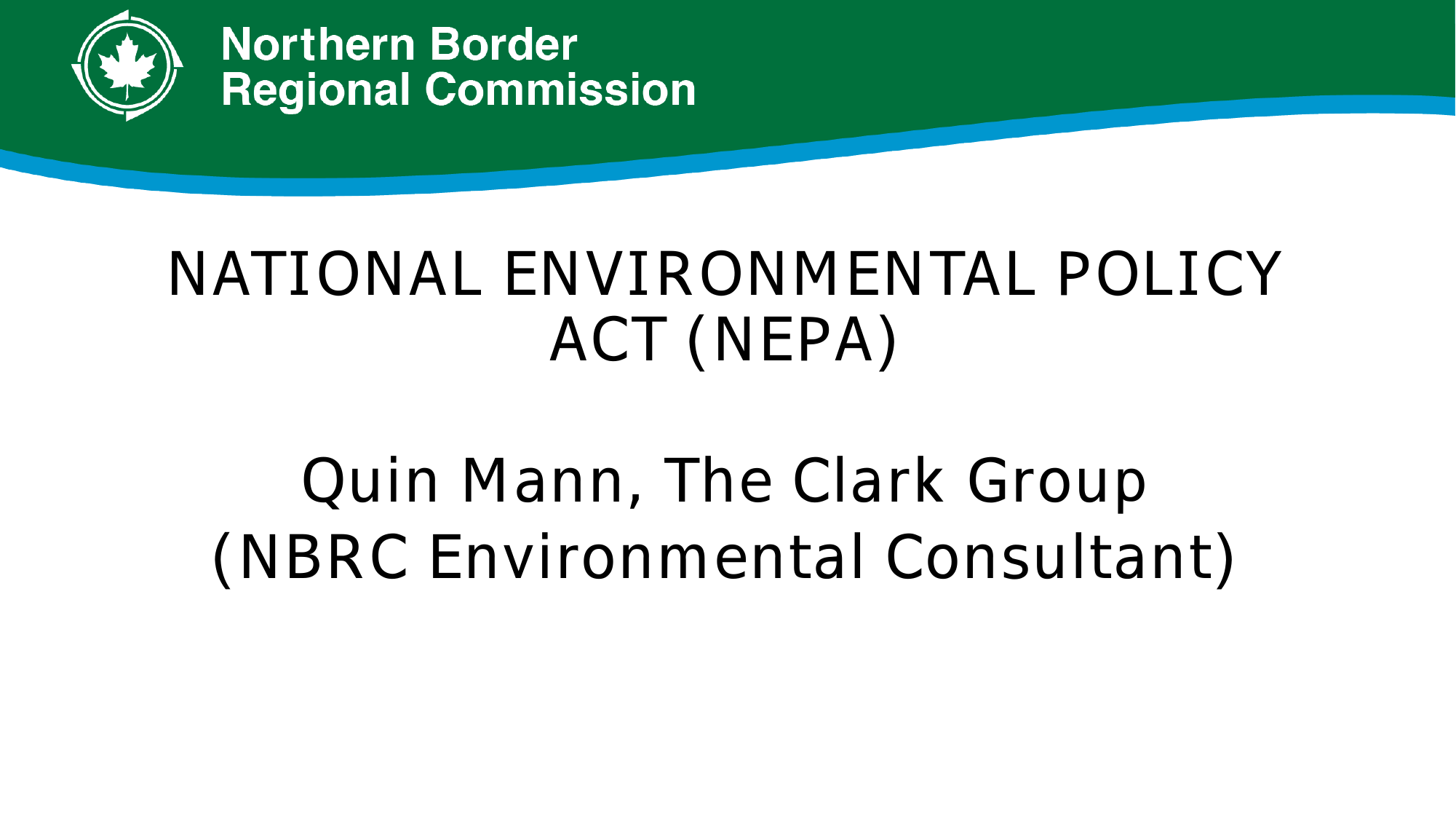

NATIONAL ENVIRONMENTAL POLICY ACT (NEPA)
Quin Mann, The Clark Group
(NBRC Environmental Consultant)